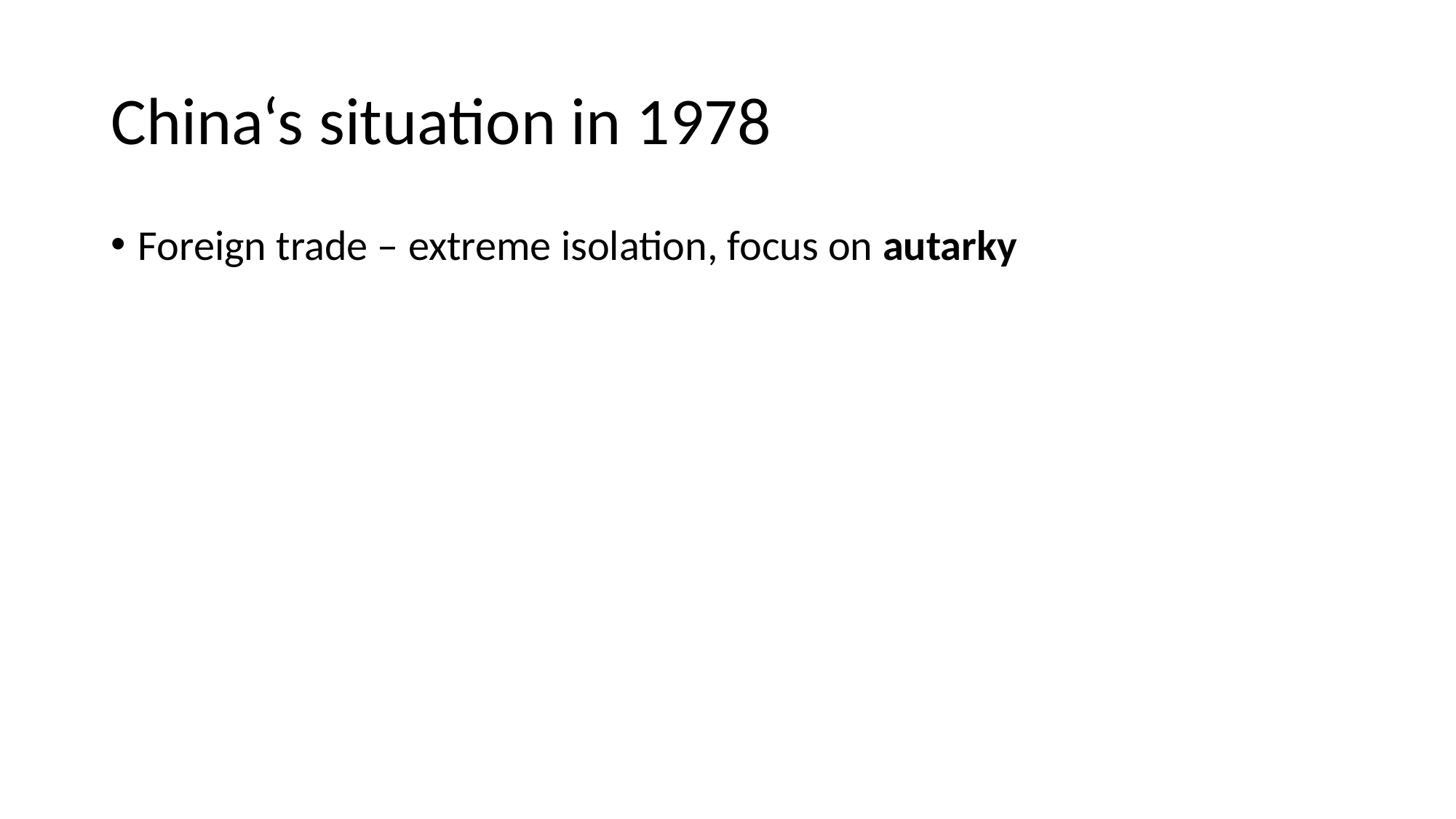

# China‘s situation in 1978
Foreign trade – extreme isolation, focus on autarky